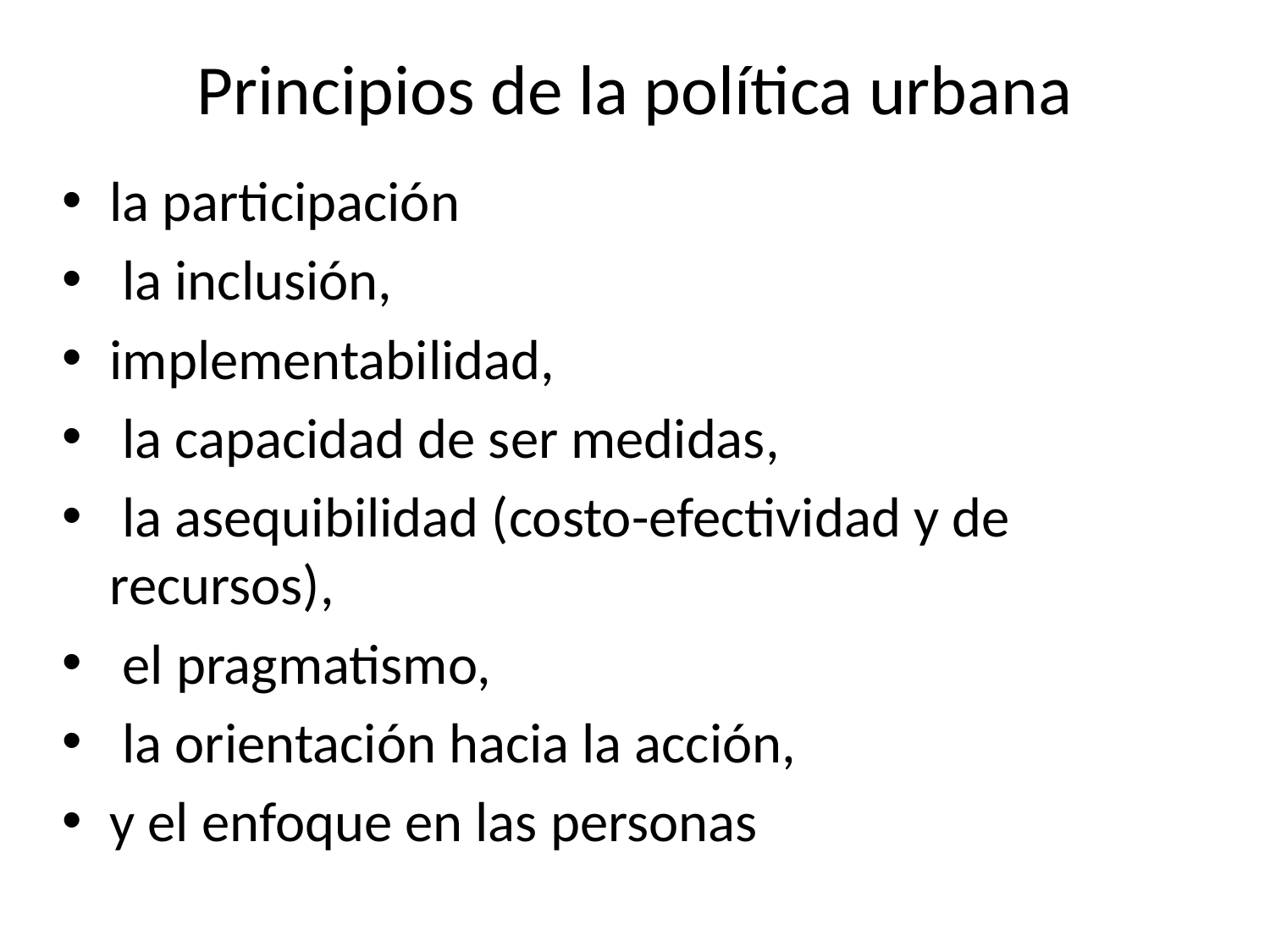

# Principios de la política urbana
la participación
 la inclusión,
implementabilidad,
 la capacidad de ser medidas,
 la asequibilidad (costo-efectividad y de recursos),
 el pragmatismo,
 la orientación hacia la acción,
y el enfoque en las personas